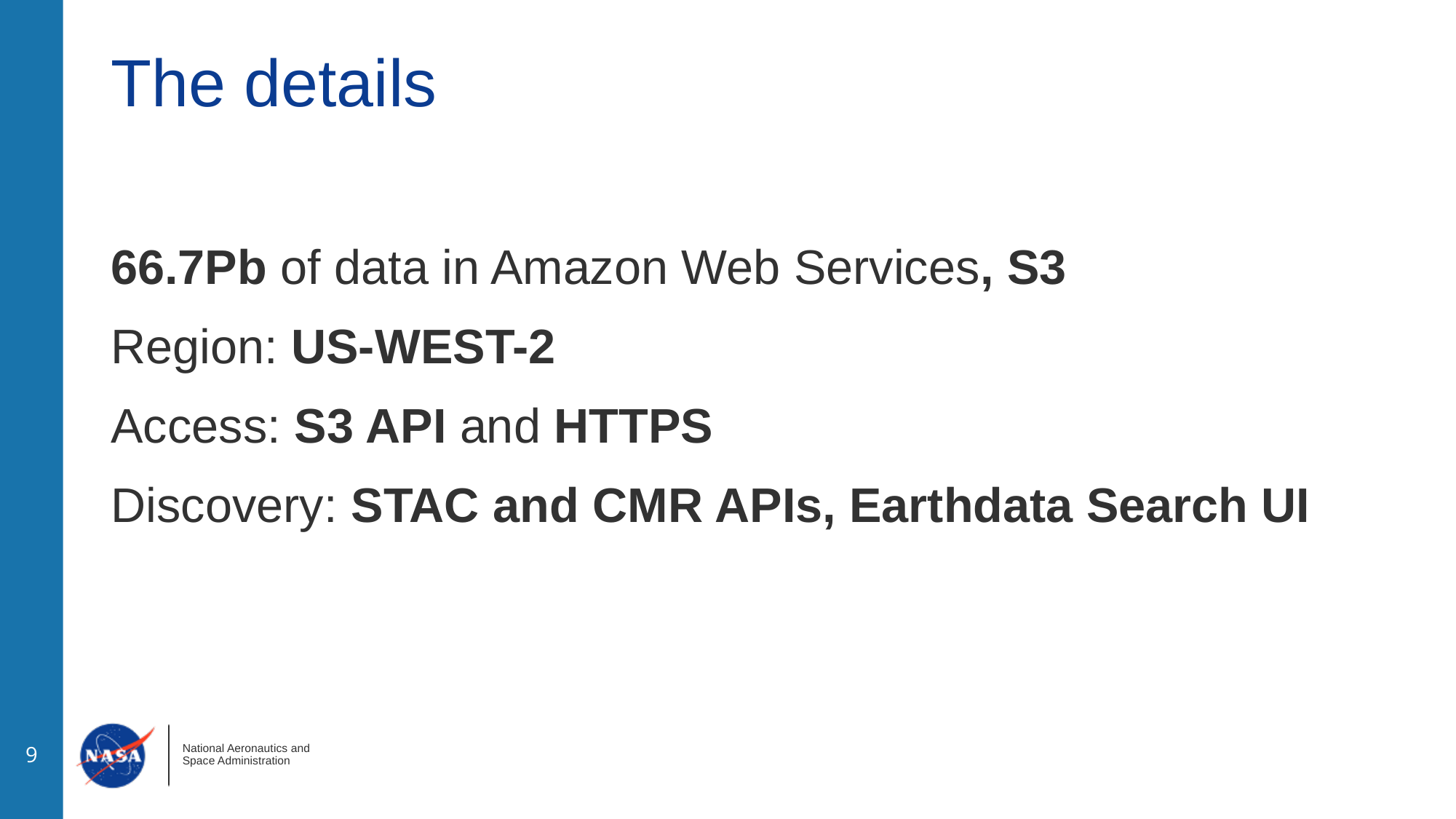

# The details
66.7Pb of data in Amazon Web Services, S3
Region: US-WEST-2
Access: S3 API and HTTPS
Discovery: STAC and CMR APIs, Earthdata Search UI
9